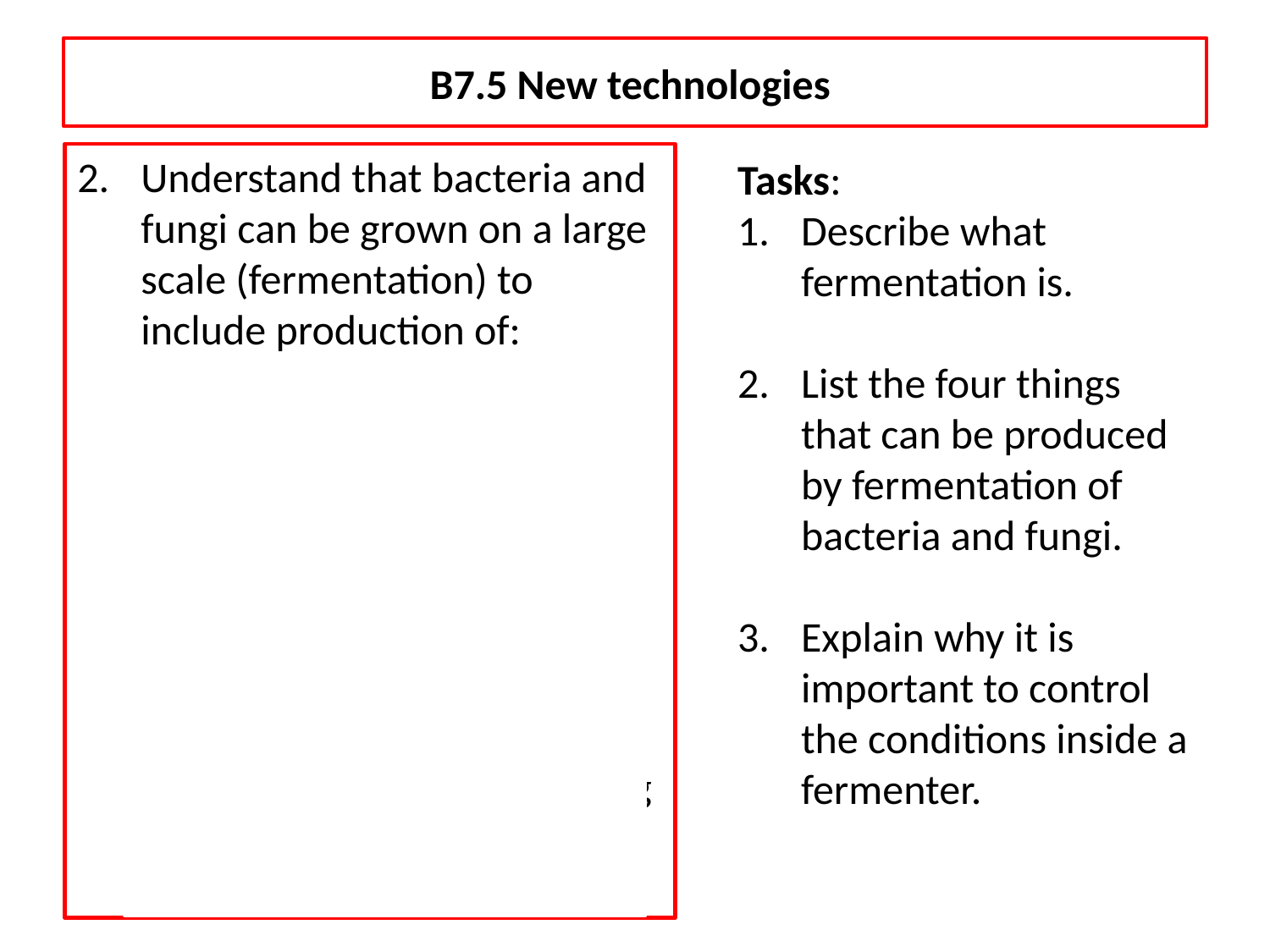

# B7.5 New technologies
Understand that bacteria and fungi can be grown on a large scale (fermentation) to include production of:
antibiotics and other medicines
single-cell protein
enzymes for food processing, for example chymosin as a vegetarian substitute for rennet
enzymes for commercial products, such as washing powders and to make biofuels
Tasks:
Describe what fermentation is.

List the four things that can be produced by fermentation of bacteria and fungi.

Explain why it is important to control the conditions inside a fermenter.